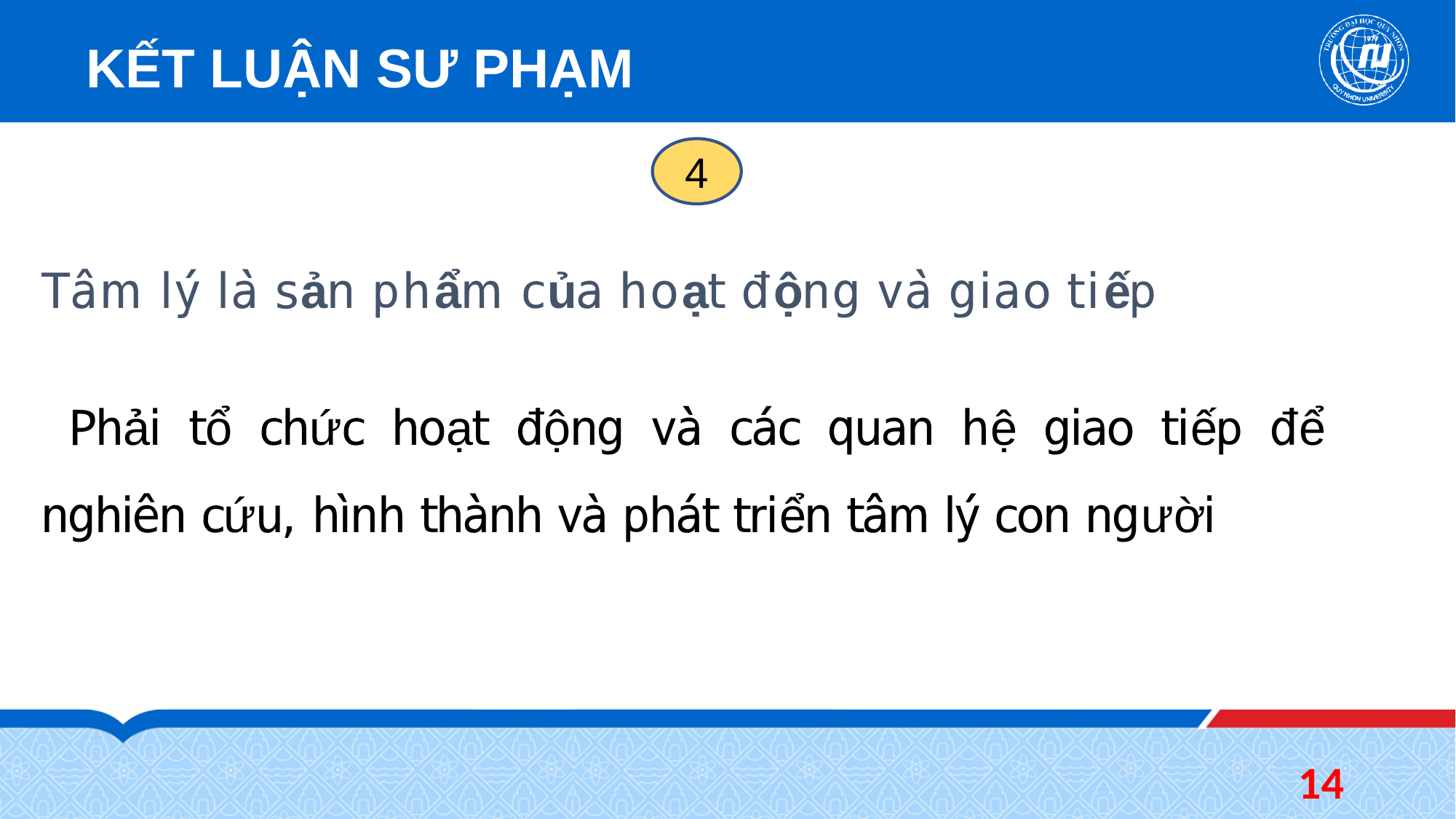

# KẾT LUẬN SƯ PHẠM
4
Tâm lý là sản phẩm của hoạt động và giao tiếp

 Phải tổ chức hoạt động và các quan hệ giao tiếp để nghiên cứu, hình thành và phát triển tâm lý con người
14